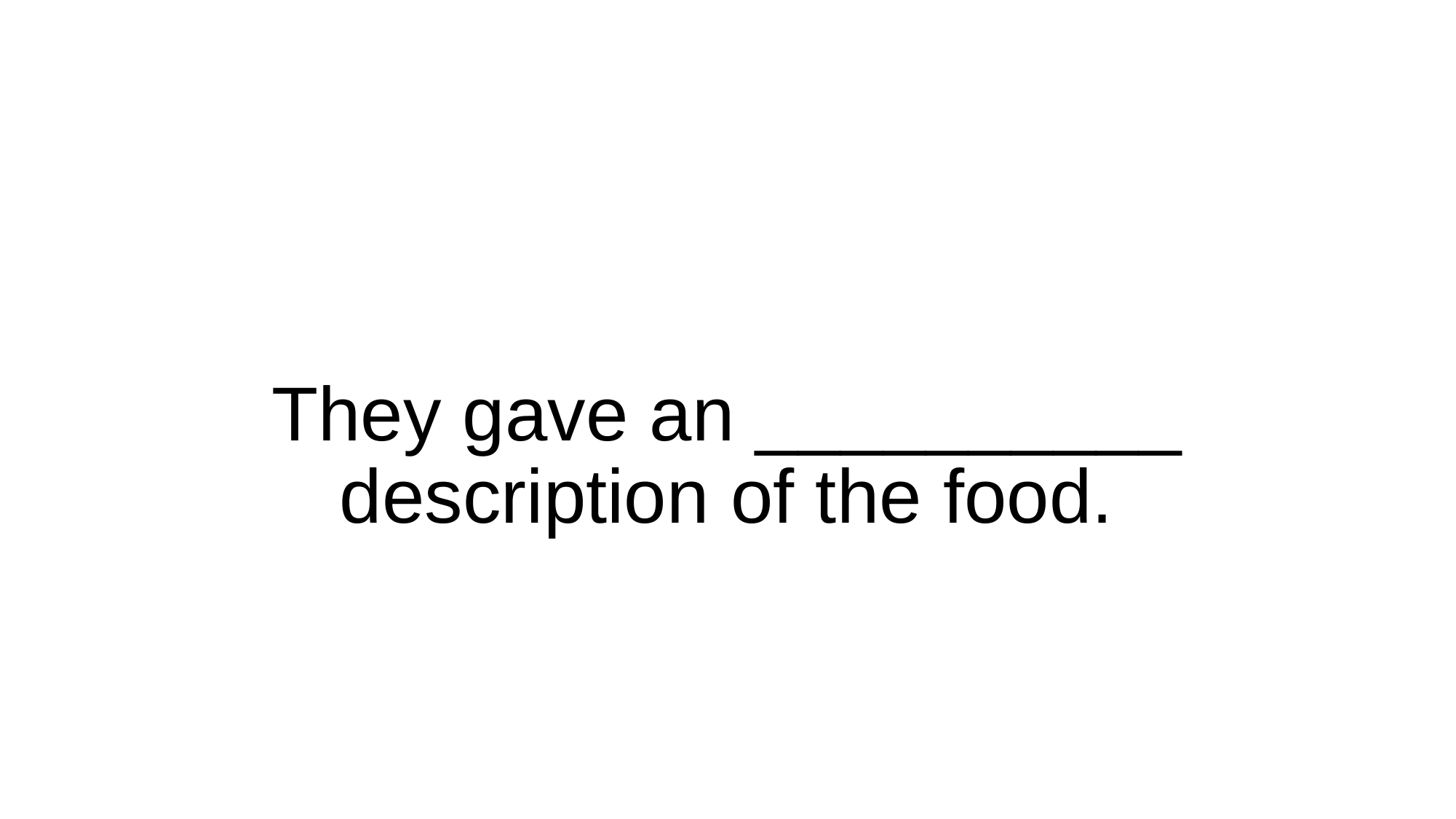

# They gave an __________ description of the food.